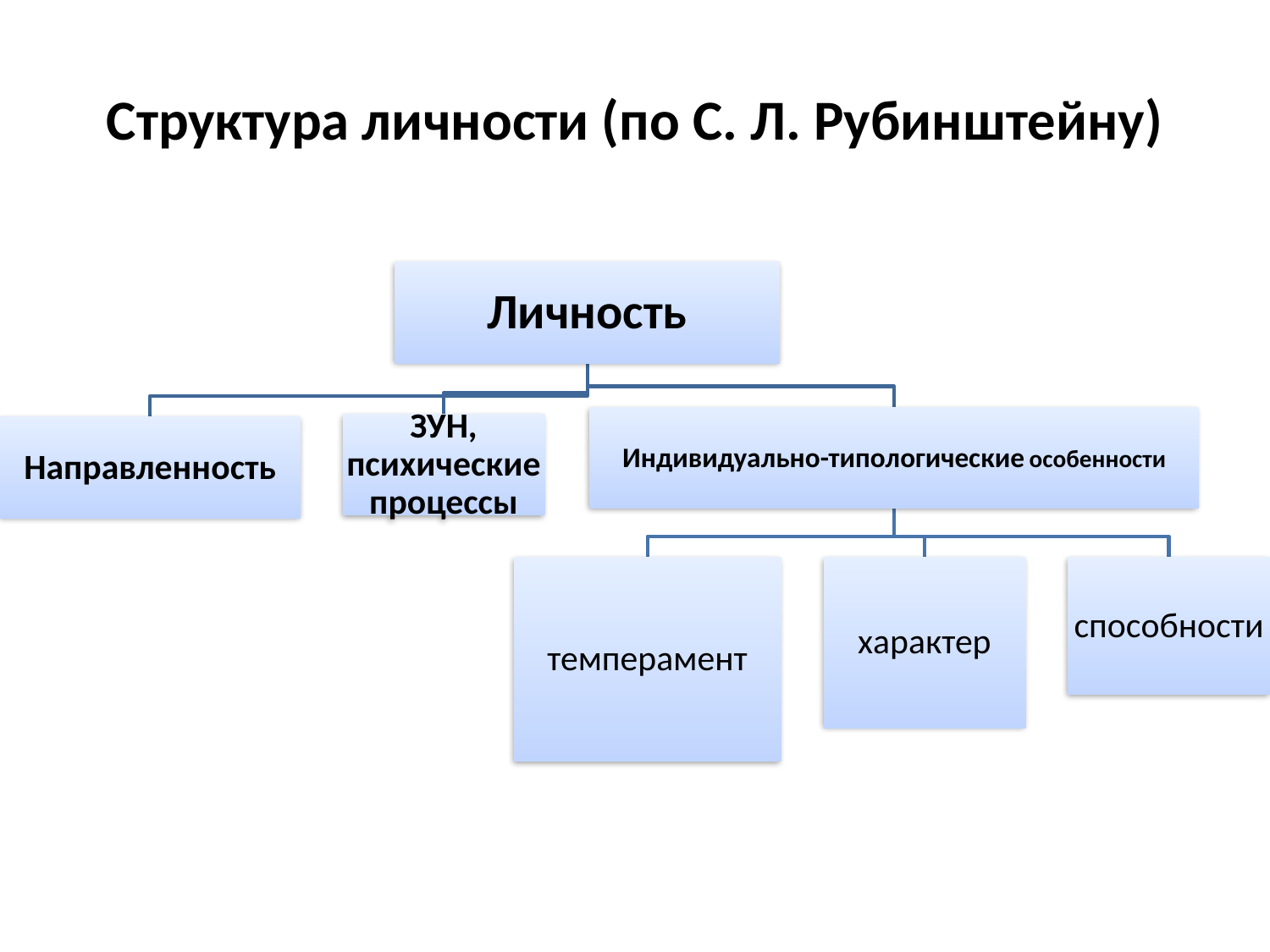

# Структура личности (по С. Л. Рубинштейну)
Личность
Направленность
ЗУН, психические процессы
Индивидуально-типологические особенности
темперамент
характер
способности